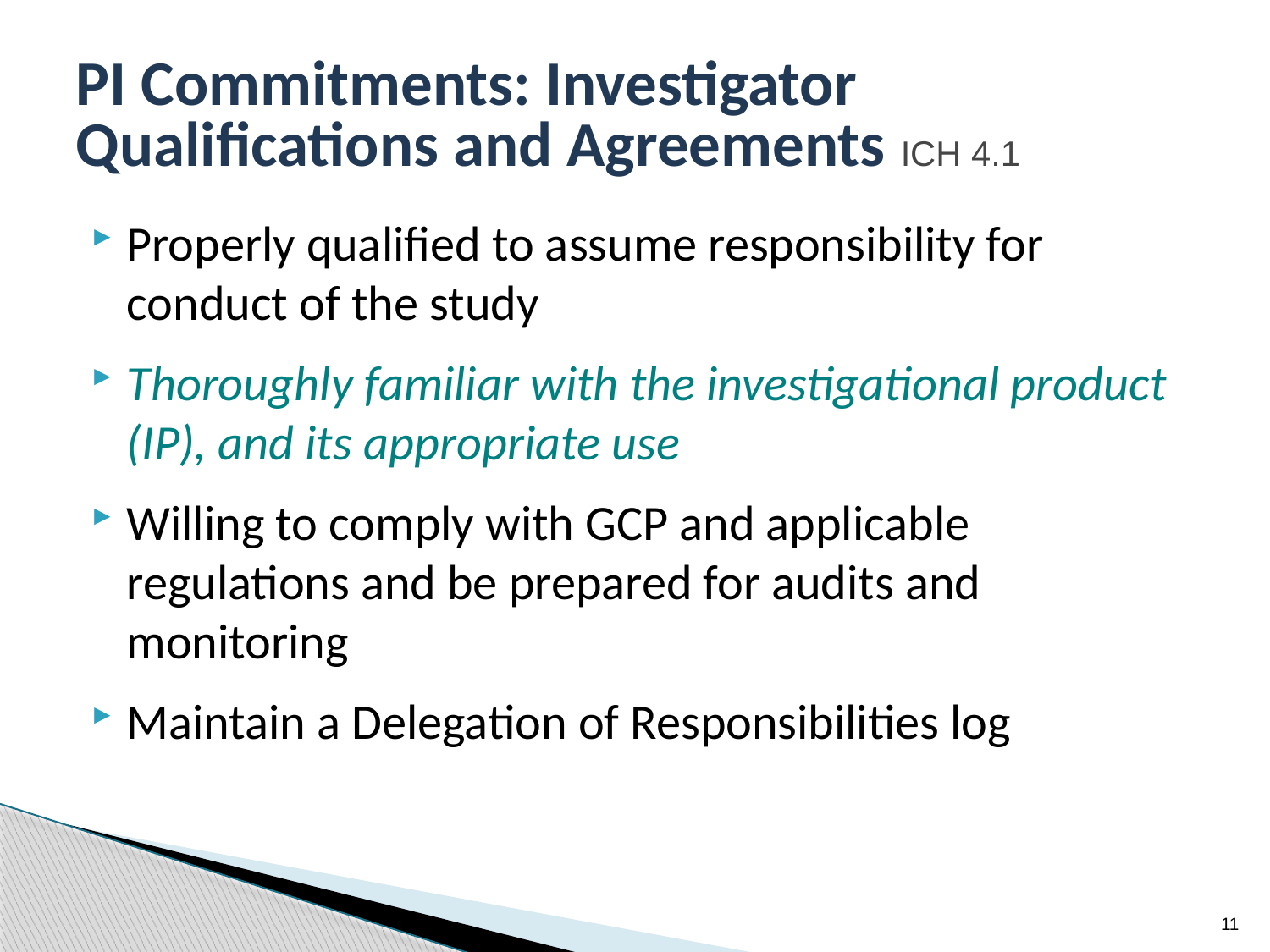

# PI Commitments: Investigator Qualifications and Agreements ICH 4.1
Properly qualified to assume responsibility for conduct of the study
Thoroughly familiar with the investigational product (IP), and its appropriate use
Willing to comply with GCP and applicable regulations and be prepared for audits and monitoring
Maintain a Delegation of Responsibilities log
11